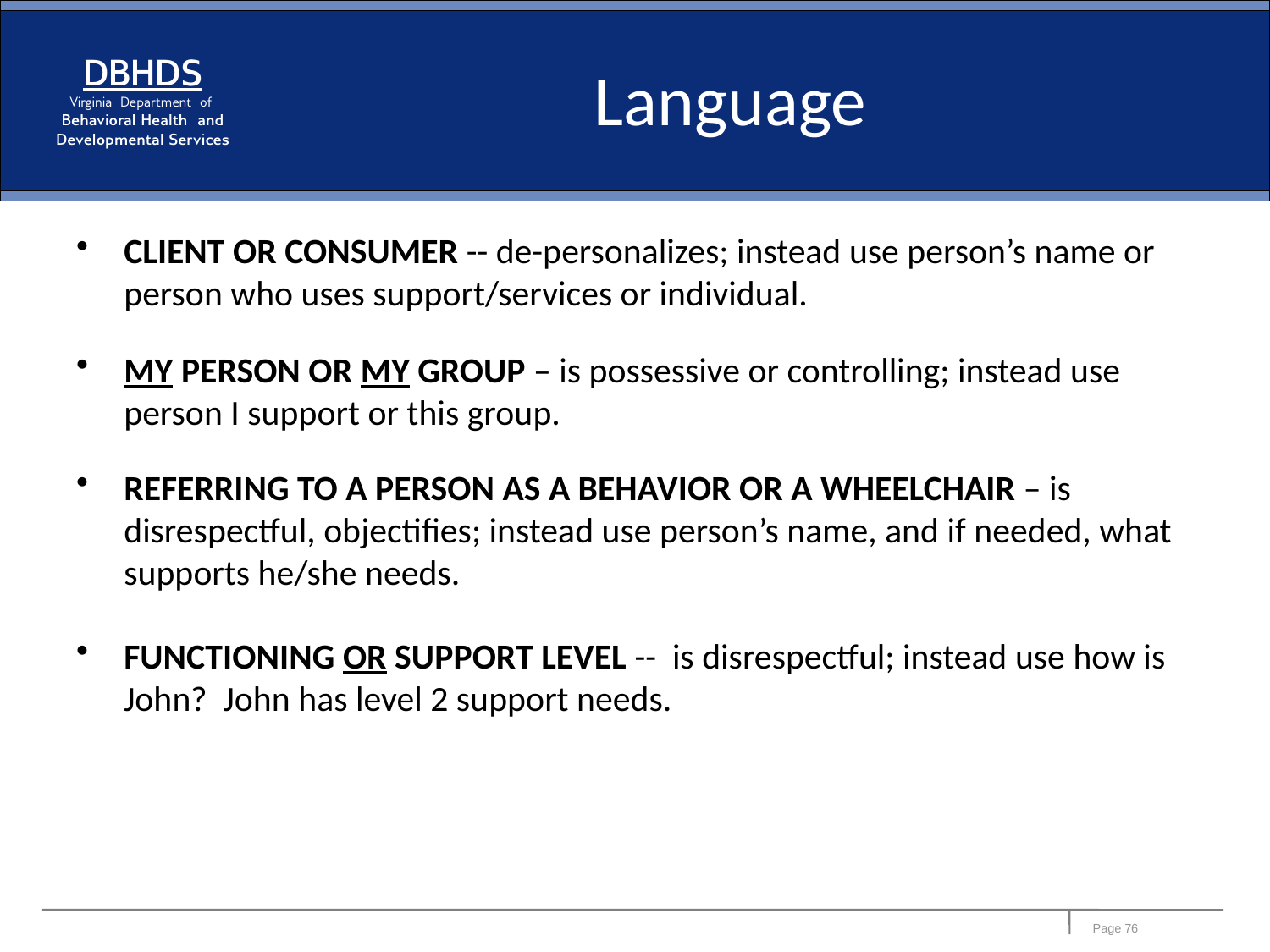

# Language
CLIENT OR CONSUMER -- de-personalizes; instead use person’s name or person who uses support/services or individual.

MY PERSON OR MY GROUP – is possessive or controlling; instead use person I support or this group.

REFERRING TO A PERSON AS A BEHAVIOR OR A WHEELCHAIR – is disrespectful, objectifies; instead use person’s name, and if needed, what supports he/she needs.

FUNCTIONING OR SUPPORT LEVEL --  is disrespectful; instead use how is John?  John has level 2 support needs.